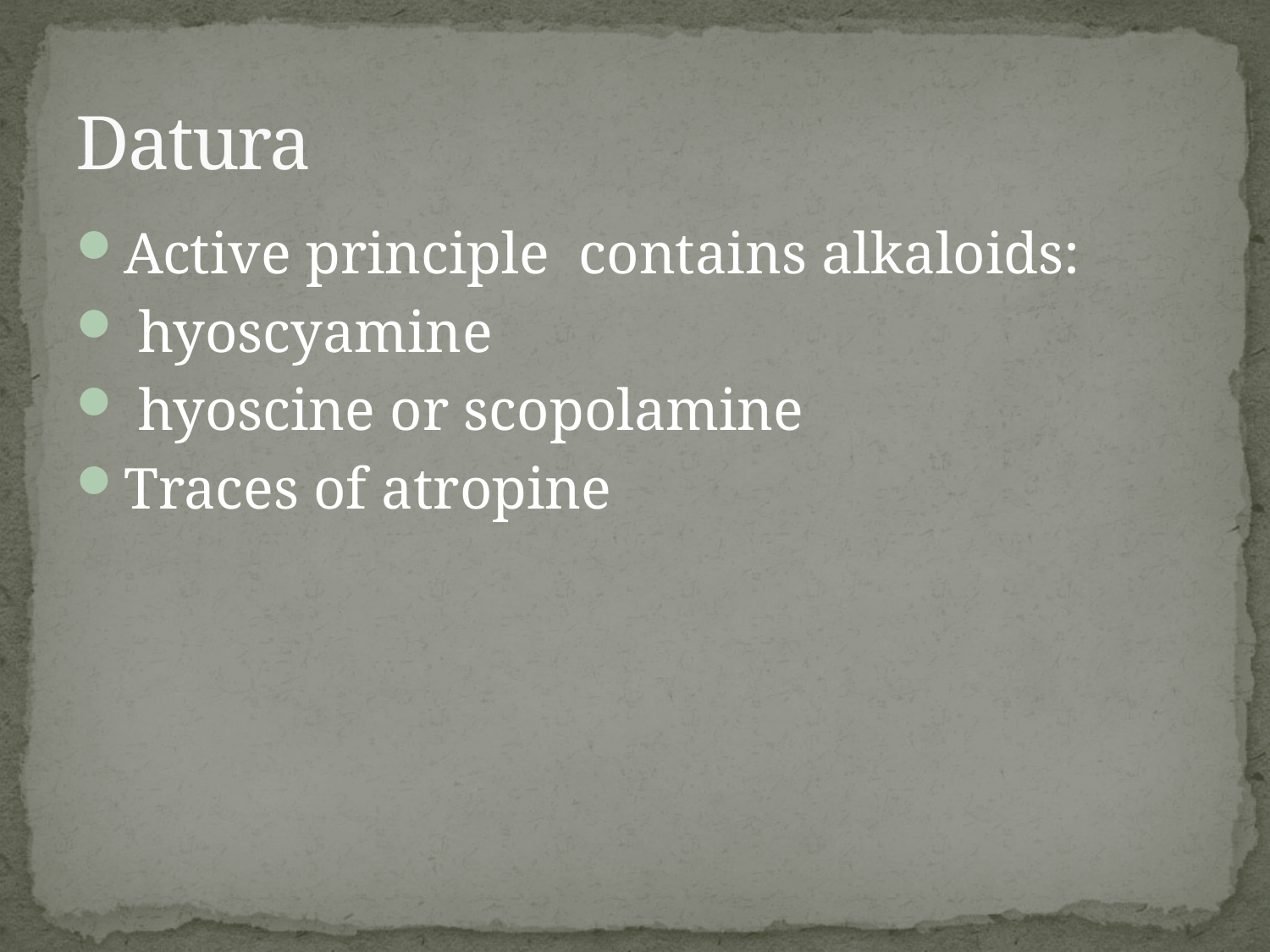

# Datura
Active principle  contains alkaloids:
 hyoscyamine
 hyoscine or scopolamine
Traces of atropine